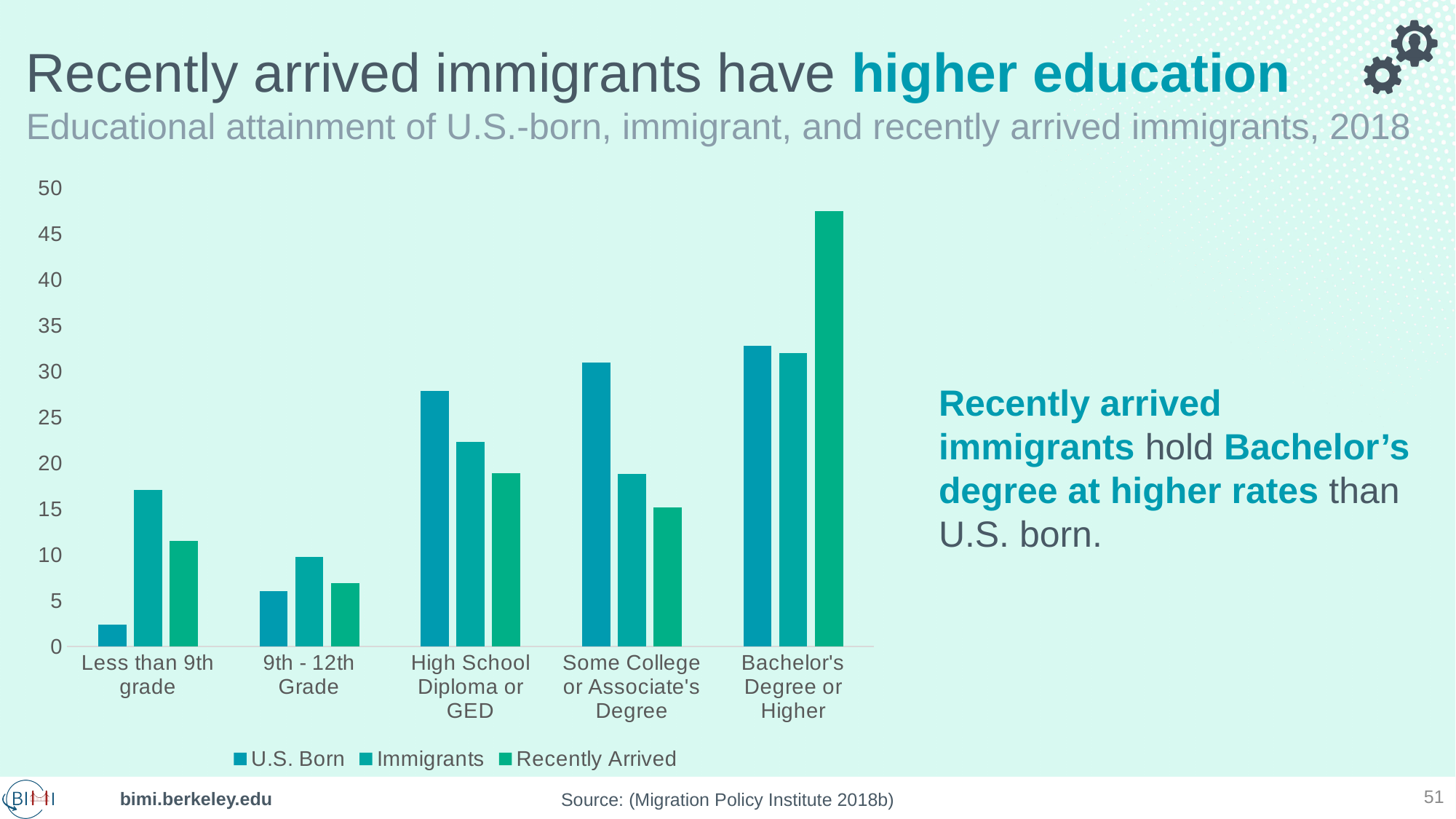

# Recently arrived immigrants have higher education Educational attainment of U.S.-born, immigrant, and recently arrived immigrants, 2018

### Chart

| Category | U.S. Born | Immigrants | Recently Arrived |
|---|---|---|---|
| Less than 9th grade | 2.4 | 17.1 | 11.5 |
| 9th - 12th Grade | 6.0 | 9.8 | 6.9 |
| High School Diploma or GED | 27.9 | 22.3 | 18.9 |
| Some College or Associate's Degree | 31.0 | 18.8 | 15.2 |
| Bachelor's Degree or Higher | 32.800000000000004 | 32.0 | 47.5 |
Recently arrived immigrants hold Bachelor’s degree at higher rates than U.S. born.
51
Source: (Migration Policy Institute 2018b)